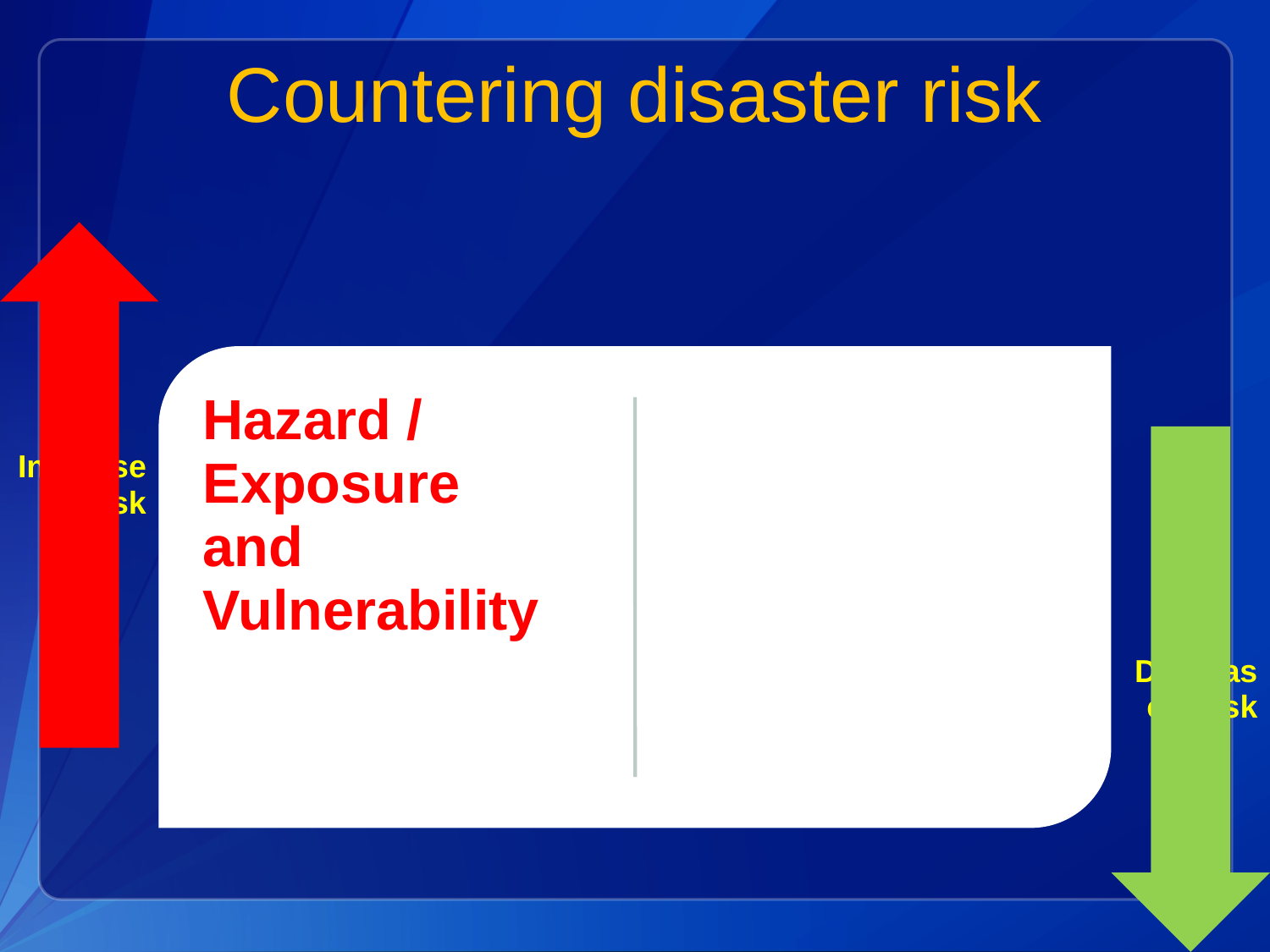

# Countering disaster risk
Increase Risk
Decreases Risk
Hazard /
Exposure
and
Vulnerability